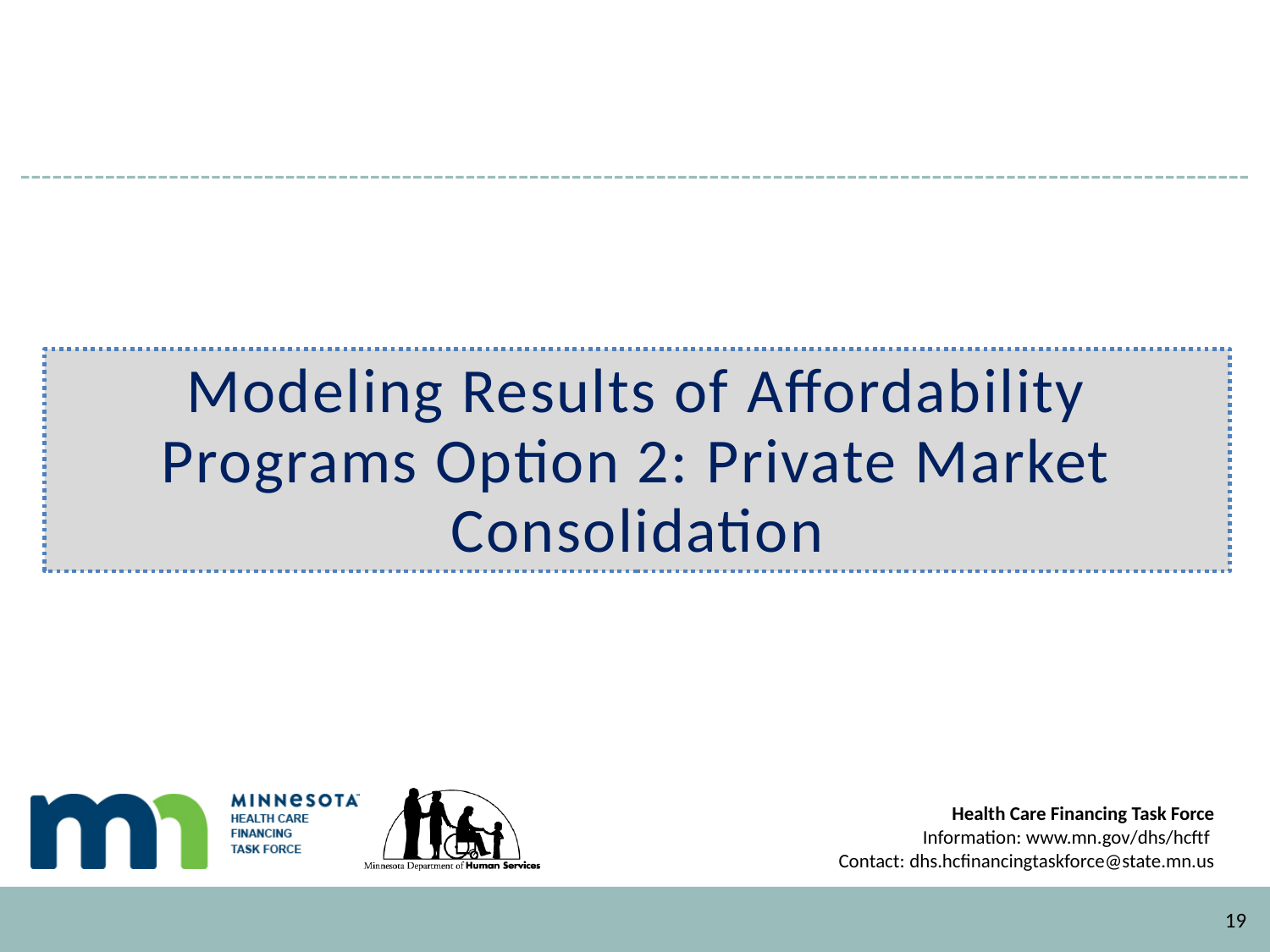

# Modeling Results of Affordability Programs Option 2: Private Market Consolidation
19